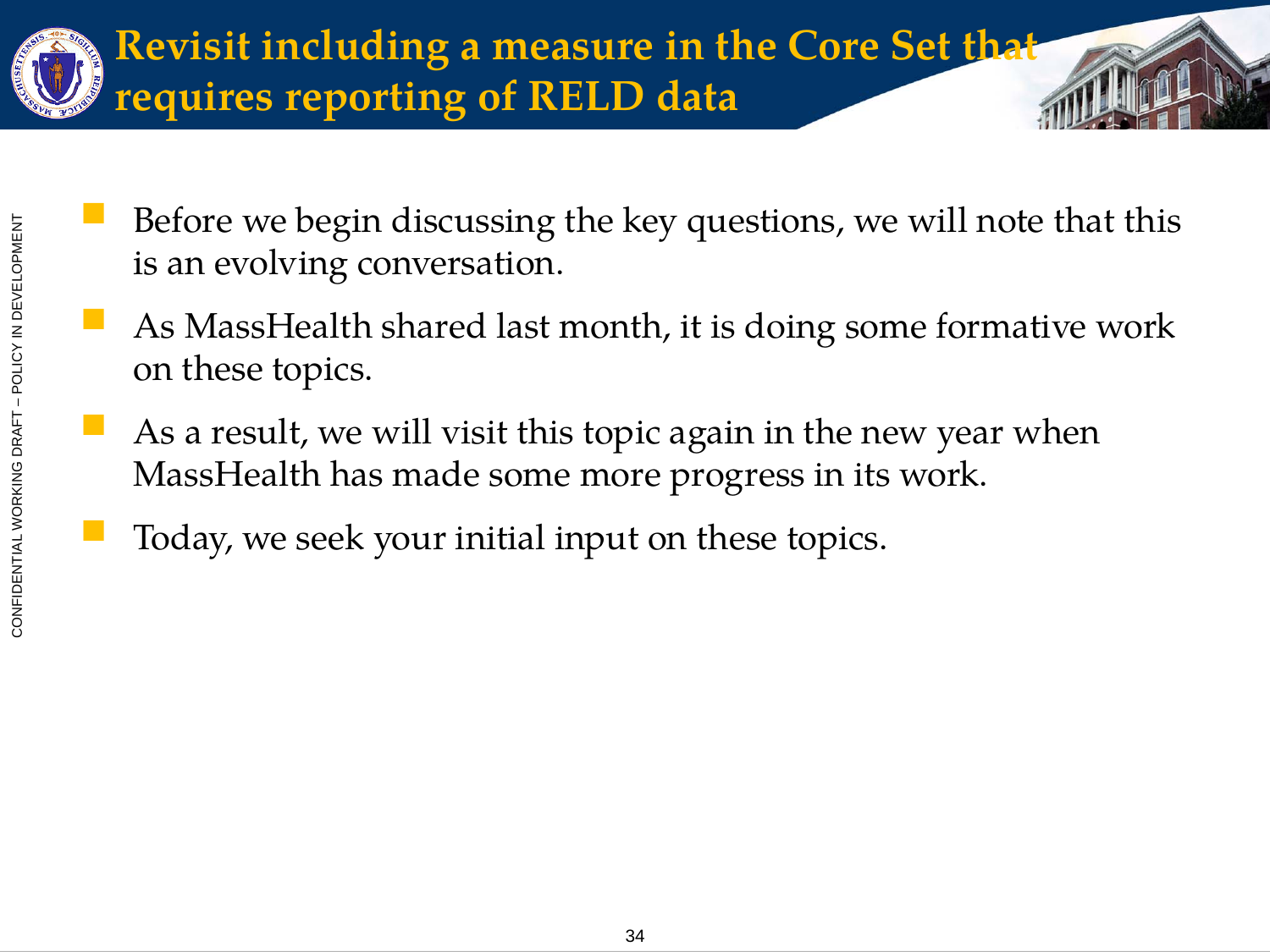

# Revisit including a measure in the Core Set that requires reporting of RELD data
Before we begin discussing the key questions, we will note that this is an evolving conversation.
As MassHealth shared last month, it is doing some formative work on these topics.
As a result, we will visit this topic again in the new year when MassHealth has made some more progress in its work.
Today, we seek your initial input on these topics.